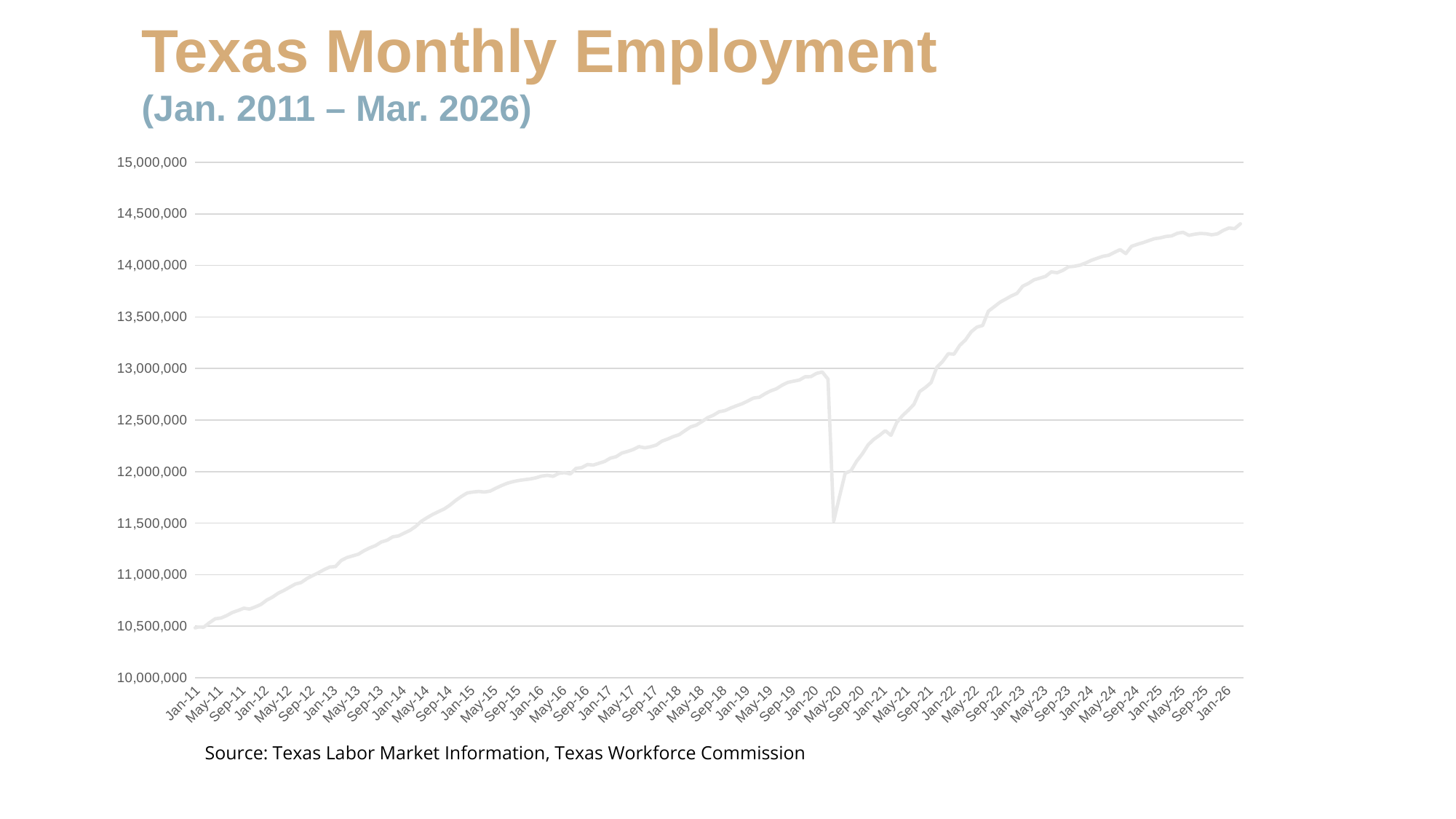

Texas Monthly Employment
(Jan. 2011 – Mar. 2026)

### Chart

| Category | Texas Nonfarm |
|---|---|
| 40179 | 10277800.0 |
| 40210 | 10278600.0 |
| 40238 | 10310100.0 |
| 40269 | 10331900.0 |
| 40299 | 10391000.0 |
| 40330 | 10393000.0 |
| 40360 | 10379500.0 |
| 40391 | 10395400.0 |
| 40422 | 10397500.0 |
| 40452 | 10446800.0 |
| 40483 | 10454200.0 |
| 40513 | 10476400.0 |
| 40544 | 10492000.0 |
| 40575 | 10491500.0 |
| 40603 | 10534500.0 |
| 40634 | 10572500.0 |
| 40664 | 10579800.0 |
| 40695 | 10603100.0 |
| 40725 | 10633400.0 |
| 40756 | 10652800.0 |
| 40787 | 10674700.0 |
| 40817 | 10666500.0 |
| 40848 | 10687300.0 |
| 40878 | 10711800.0 |
| 40909 | 10753500.0 |
| 40940 | 10782300.0 |
| 40969 | 10820500.0 |
| 41000 | 10847200.0 |
| 41030 | 10878700.0 |
| 41061 | 10909800.0 |
| 41091 | 10923600.0 |
| 41122 | 10962300.0 |
| 41153 | 10990800.0 |
| 41183 | 11018100.0 |
| 41214 | 11049000.0 |
| 41244 | 11074500.0 |
| 41275 | 11078800.0 |
| 41306 | 11137800.0 |
| 41334 | 11166400.0 |
| 41365 | 11182400.0 |
| 41395 | 11198800.0 |
| 41426 | 11232600.0 |
| 41456 | 11260300.0 |
| 41487 | 11282400.0 |
| 41518 | 11317200.0 |
| 41548 | 11334200.0 |
| 41579 | 11366900.0 |
| 41609 | 11375700.0 |
| 41640 | 11403700.0 |
| 41671 | 11429800.0 |
| 41699 | 11468000.0 |
| 41730 | 11518600.0 |
| 41760 | 11553300.0 |
| 41791 | 11585300.0 |
| 41821 | 11612000.0 |
| 41852 | 11638000.0 |
| 41883 | 11675700.0 |
| 41913 | 11720600.0 |
| 41944 | 11759200.0 |
| 41974 | 11792900.0 |
| 42005 | 11801600.0 |
| 42036 | 11807200.0 |
| 42064 | 11801700.0 |
| 42095 | 11810800.0 |
| 42125 | 11838800.0 |
| 42156 | 11864400.0 |
| 42186 | 11887200.0 |
| 42217 | 11902300.0 |
| 42248 | 11913900.0 |
| 42278 | 11921700.0 |
| 42309 | 11928300.0 |
| 42339 | 11939700.0 |
| 42370 | 11956300.0 |
| 42401 | 11963700.0 |
| 42430 | 11954100.0 |
| 42461 | 11983300.0 |
| 42491 | 11990200.0 |
| 42522 | 11976900.0 |
| 42552 | 12031400.0 |
| 42583 | 12038500.0 |
| 42614 | 12068800.0 |
| 42644 | 12063600.0 |
| 42675 | 12080600.0 |
| 42705 | 12098600.0 |
| 42736 | 12130700.0 |
| 42767 | 12144200.0 |
| 42795 | 12180100.0 |
| 42826 | 12195500.0 |
| 42856 | 12214500.0 |
| 42887 | 12242500.0 |
| 42917 | 12230300.0 |
| 42948 | 12241000.0 |
| 42979 | 12257000.0 |
| 43009 | 12295100.0 |
| 43040 | 12316200.0 |
| 43070 | 12340200.0 |
| 43101 | 12358100.0 |
| 43132 | 12396400.0 |
| 43160 | 12433300.0 |
| 43191 | 12451200.0 |
| 43221 | 12485900.0 |
| 43252 | 12523800.0 |
| 43282 | 12547700.0 |
| 43313 | 12581300.0 |
| 43344 | 12591600.0 |
| 43374 | 12616900.0 |
| 43405 | 12638300.0 |
| 43435 | 12658400.0 |
| 43466 | 12685100.0 |
| 43497 | 12713900.0 |
| 43525 | 12720900.0 |
| 43556 | 12755000.0 |
| 43586 | 12783700.0 |
| 43617 | 12803400.0 |
| 43647 | 12838800.0 |
| 43678 | 12865500.0 |
| 43709 | 12877500.0 |
| 43739 | 12888400.0 |
| 43770 | 12920400.0 |
| 43800 | 12921200.0 |
| 43831 | 12953000.0 |
| 43862 | 12966200.0 |
| 43891 | 12897400.0 |
| 43922 | 11518700.0 |
| 43952 | 11756800.0 |
| 43983 | 11983900.0 |
| 44013 | 12007400.0 |
| 44044 | 12100000.0 |
| 44075 | 12172800.0 |
| 44105 | 12258800.0 |
| 44136 | 12313700.0 |
| 44166 | 12352400.0 |
| 44197 | 12396900.0 |
| 44228 | 12351900.0 |
| 44256 | 12476000.0 |
| 44287 | 12542500.0 |
| 44317 | 12594700.0 |
| 44348 | 12652400.0 |
| 44378 | 12776400.0 |
| 44409 | 12815600.0 |
| 44440 | 12863400.0 |
| 44470 | 13012400.0 |
| 44501 | 13067700.0 |
| 44531 | 13143600.000000002 |
| 44562 | 13139299.999999998 |
| 44593 | 13224800.0 |
| 44621 | 13277299.999999998 |
| 44652 | 13356100.0 |
| 44682 | 13401800.0 |
| 44713 | 13417500.0 |
| 44743 | 13556400.0 |
| 44774 | 13598300.0 |
| 44805 | 13641600.0 |
| 44835 | 13672700.0 |
| 44866 | 13704000.0 |
| 44896 | 13729200.0 |
| 44927 | 13798900.0 |
| 44958 | 13825800.0 |
| 44986 | 13861200.0 |
| 45017 | 13876700.000000002 |
| 45047 | 13894200.000000002 |
| 45078 | 13937700.000000002 |
| 45108 | 13928799.999999998 |
| 45139 | 13952100.0 |
| 45170 | 13986500.0 |
| 45200 | 13991400.0 |
| 45231 | 14002400.0 |
| 45261 | 14024100.0 |
| 45292 | 14049900.0 |
| 45323 | 14069600.000000002 |
| 45352 | 14088899.999999998 |
| 45383 | 14098200.0 |
| 45413 | 14126500.0 |
| 45444 | 14153100.0 |
| 45474 | 14114400.0 |
| 45505 | 14185300.0 |
| 45536 | 14204600.000000002 |
| 45566 | 14220799.999999998 |
| 45597 | 14240600.0 |
| 45627 | 14259400.0 |
| 45658 | 14267299.999999998 |
| 45689 | 14280800.0 |
| 45717 | 14286299.999999998 |
| 45748 | 14311900.0 |
| 45778 | 14321200.000000002 |
| 45809 | 14291700.0 |
| 45839 | 14302400.0 |
| 45870 | 14309899.999999998 |
| 45901 | 14307000.0 |
| 45931 | 14297200.0 |
| 45962 | 14306500.0 |
| 45992 | 14339400.0 |
| 46023 | 14363100.000000002 |
| 46054 | 14356700.0 |
| 46082 | 14403500.0 |
| 46113 | None |
Source: Texas Labor Market Information, Texas Workforce Commission